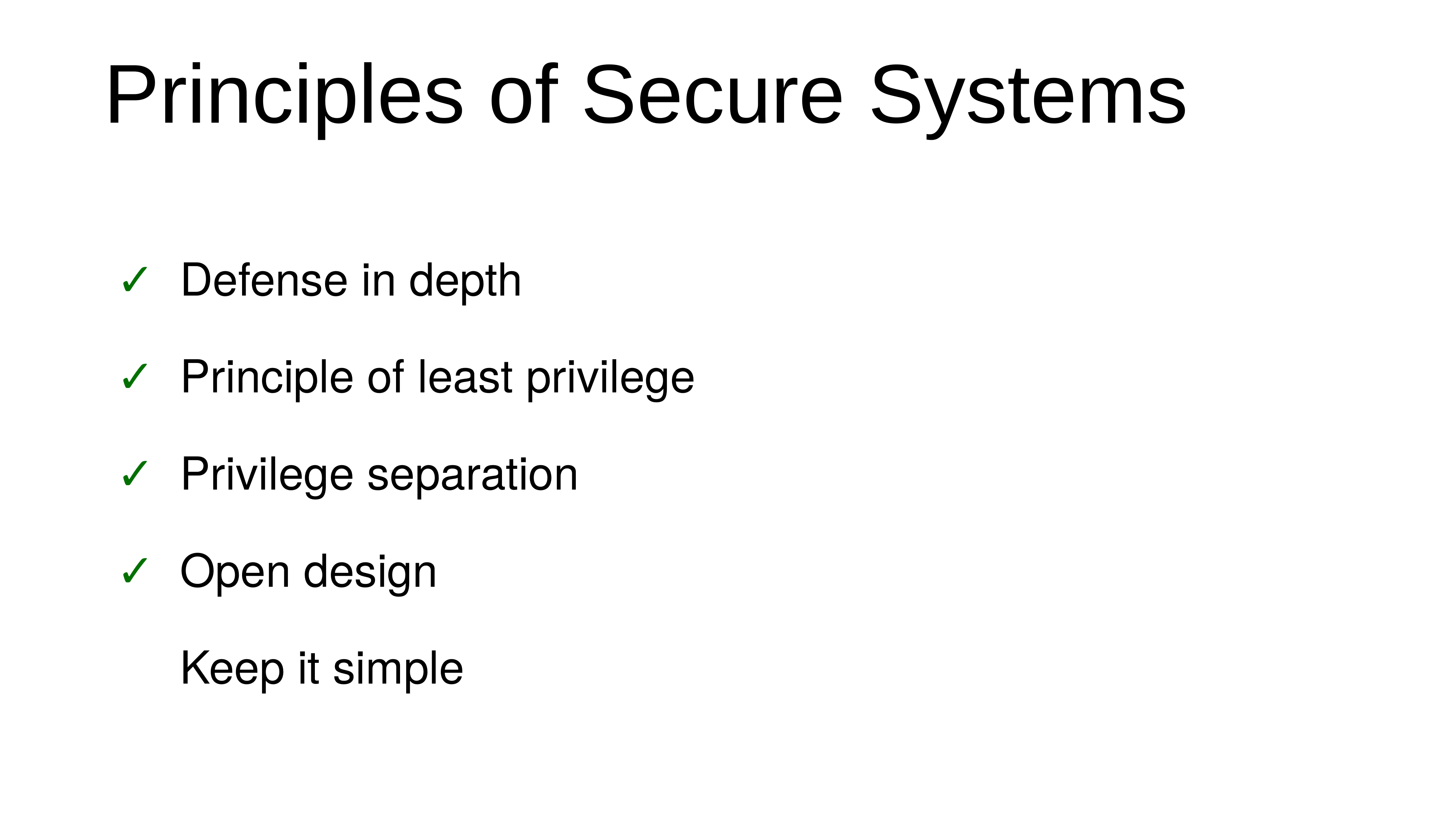

# Principles of Secure Systems
 ✓  Defense in depth
 ✓  Principle of least privilege
 ✓  Privilege separation
 ✓  Open design
 ✓  Keep it simple